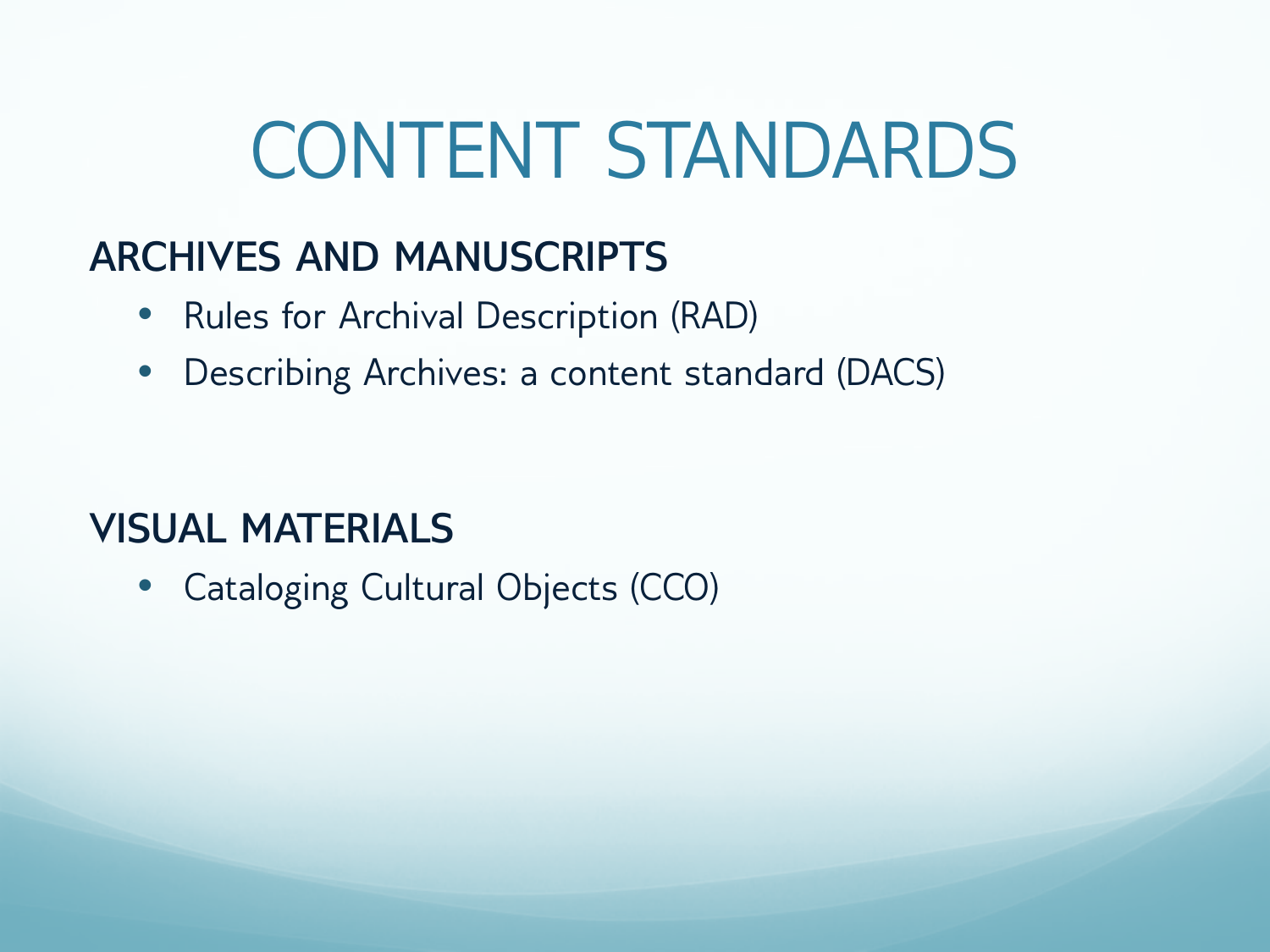

# CONTENT STANDARDS
ARCHIVES AND MANUSCRIPTS
Rules for Archival Description (RAD)
Describing Archives: a content standard (DACS)

VISUAL MATERIALS
Cataloging Cultural Objects (CCO)